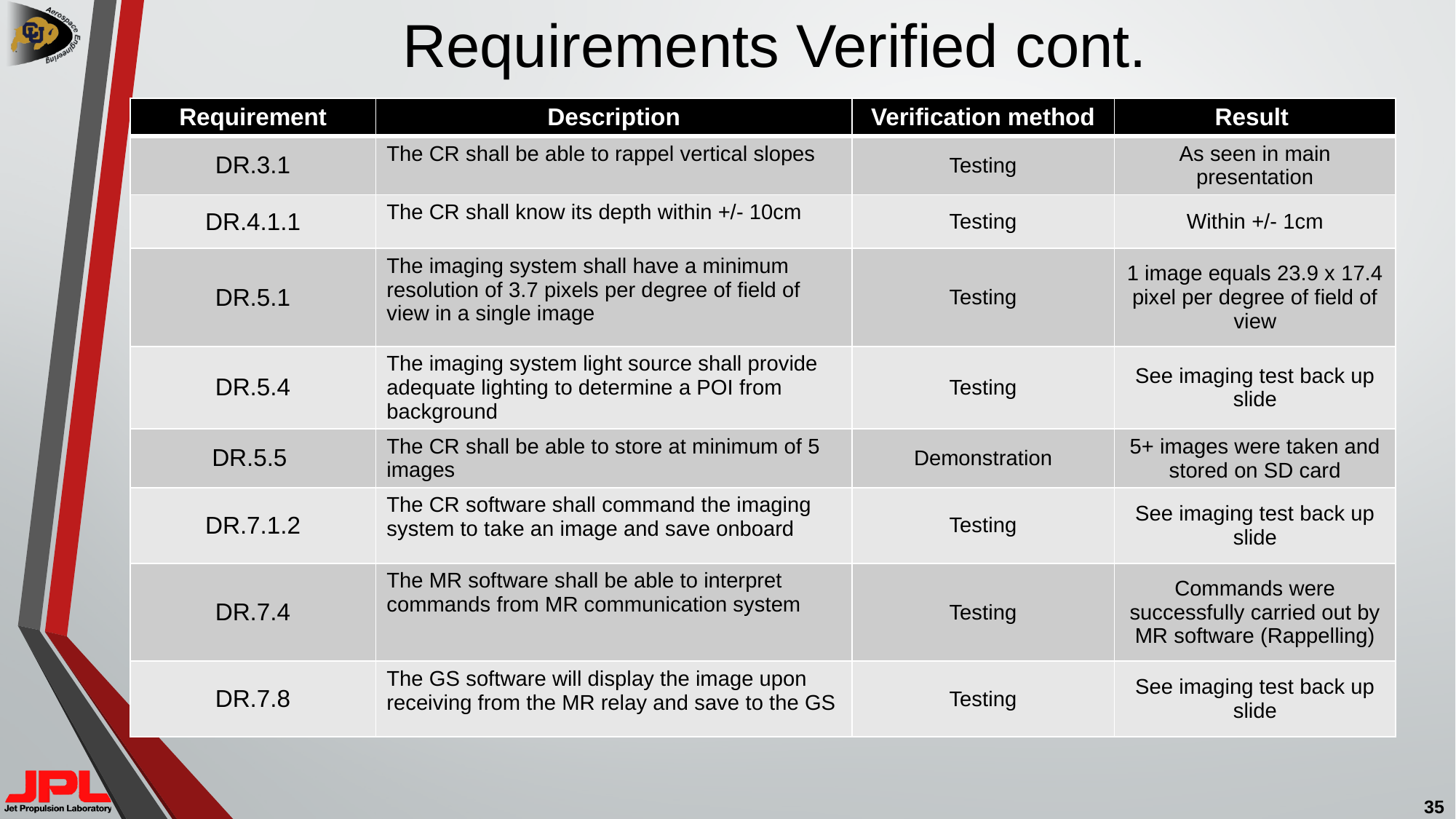

# Requirements Verified cont.
| Requirement | Description | Verification method | Result |
| --- | --- | --- | --- |
| DR.3.1 | The CR shall be able to rappel vertical slopes | Testing | As seen in main presentation |
| DR.4.1.1 | The CR shall know its depth within +/- 10cm | Testing | Within +/- 1cm |
| DR.5.1 | The imaging system shall have a minimum resolution of 3.7 pixels per degree of field of view in a single image | Testing | 1 image equals 23.9 x 17.4 pixel per degree of field of view |
| DR.5.4 | The imaging system light source shall provide adequate lighting to determine a POI from background | Testing | See imaging test back up slide |
| DR.5.5 | The CR shall be able to store at minimum of 5 images | Demonstration | 5+ images were taken and stored on SD card |
| DR.7.1.2 | The CR software shall command the imaging system to take an image and save onboard | Testing | See imaging test back up slide |
| DR.7.4 | The MR software shall be able to interpret commands from MR communication system | Testing | Commands were successfully carried out by MR software (Rappelling) |
| DR.7.8 | The GS software will display the image upon receiving from the MR relay and save to the GS | Testing | See imaging test back up slide |
35